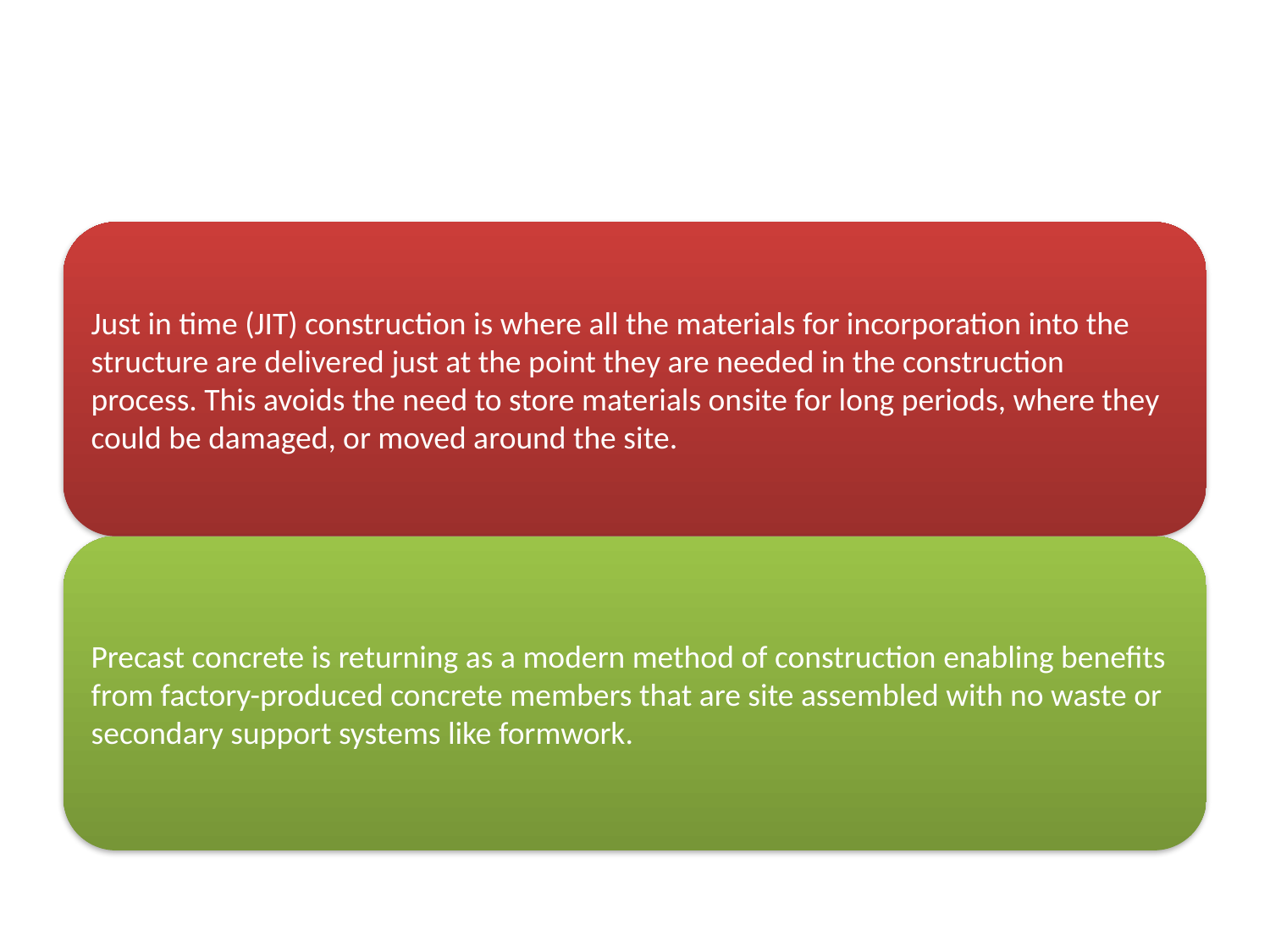

#
Just in time (JIT) construction is where all the materials for incorporation into the structure are delivered just at the point they are needed in the construction process. This avoids the need to store materials onsite for long periods, where they could be damaged, or moved around the site.
Precast concrete is returning as a modern method of construction enabling benefits from factory-produced concrete members that are site assembled with no waste or secondary support systems like formwork.